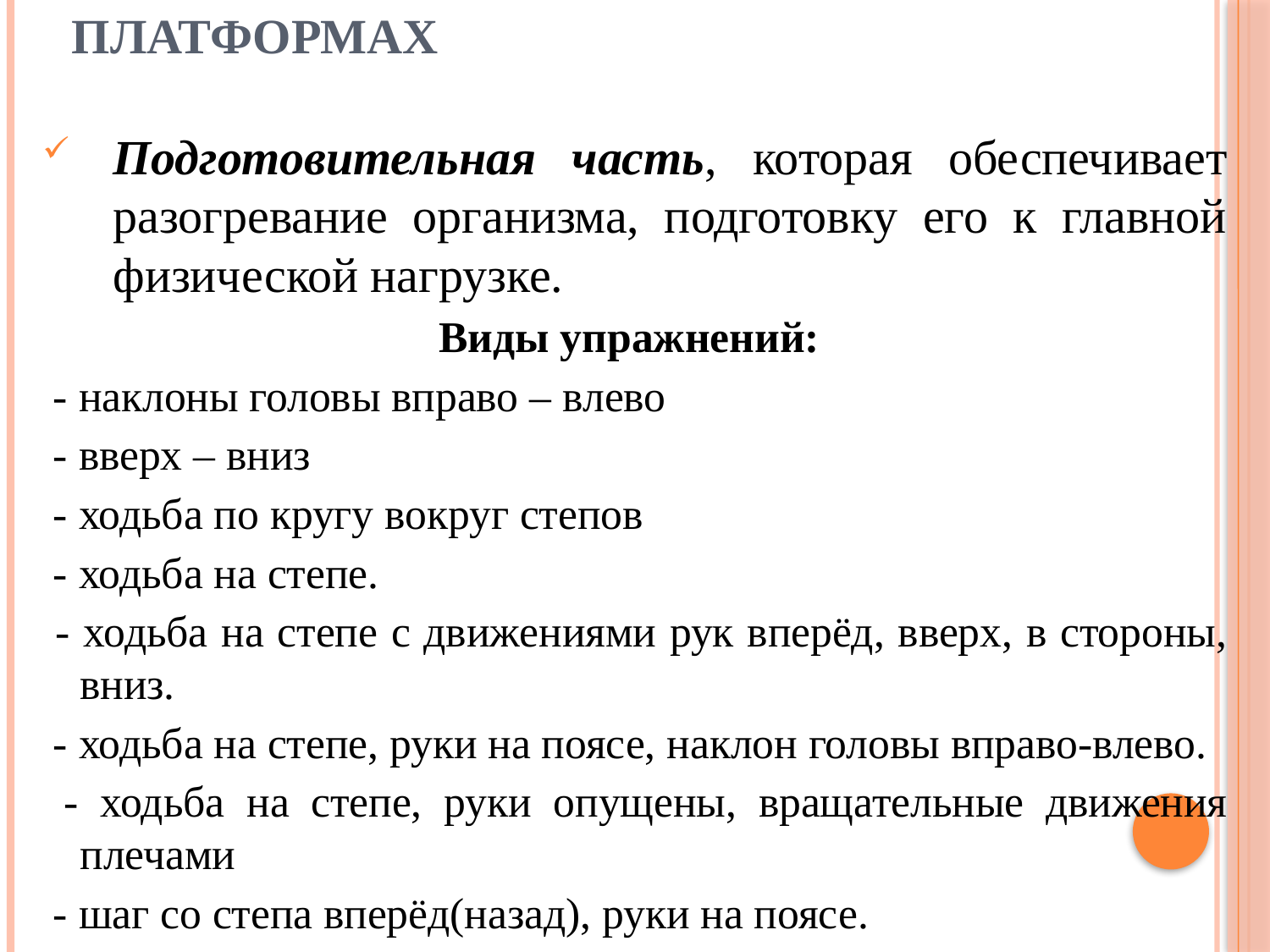

# Комплекс упражнений на степ – платформах
Подготовительная часть, которая обеспечивает разогревание организма, подготовку его к главной физической нагрузке.
Виды упражнений:
 - наклоны головы вправо – влево
 - вверх – вниз
 - ходьба по кругу вокруг степов
 - ходьба на степе.
 - ходьба на степе с движениями рук вперёд, вверх, в стороны, вниз.
 - ходьба на степе, руки на поясе, наклон головы вправо-влево.
 - ходьба на степе, руки опущены, вращательные движения плечами
 - шаг со степа вперёд(назад), руки на поясе.